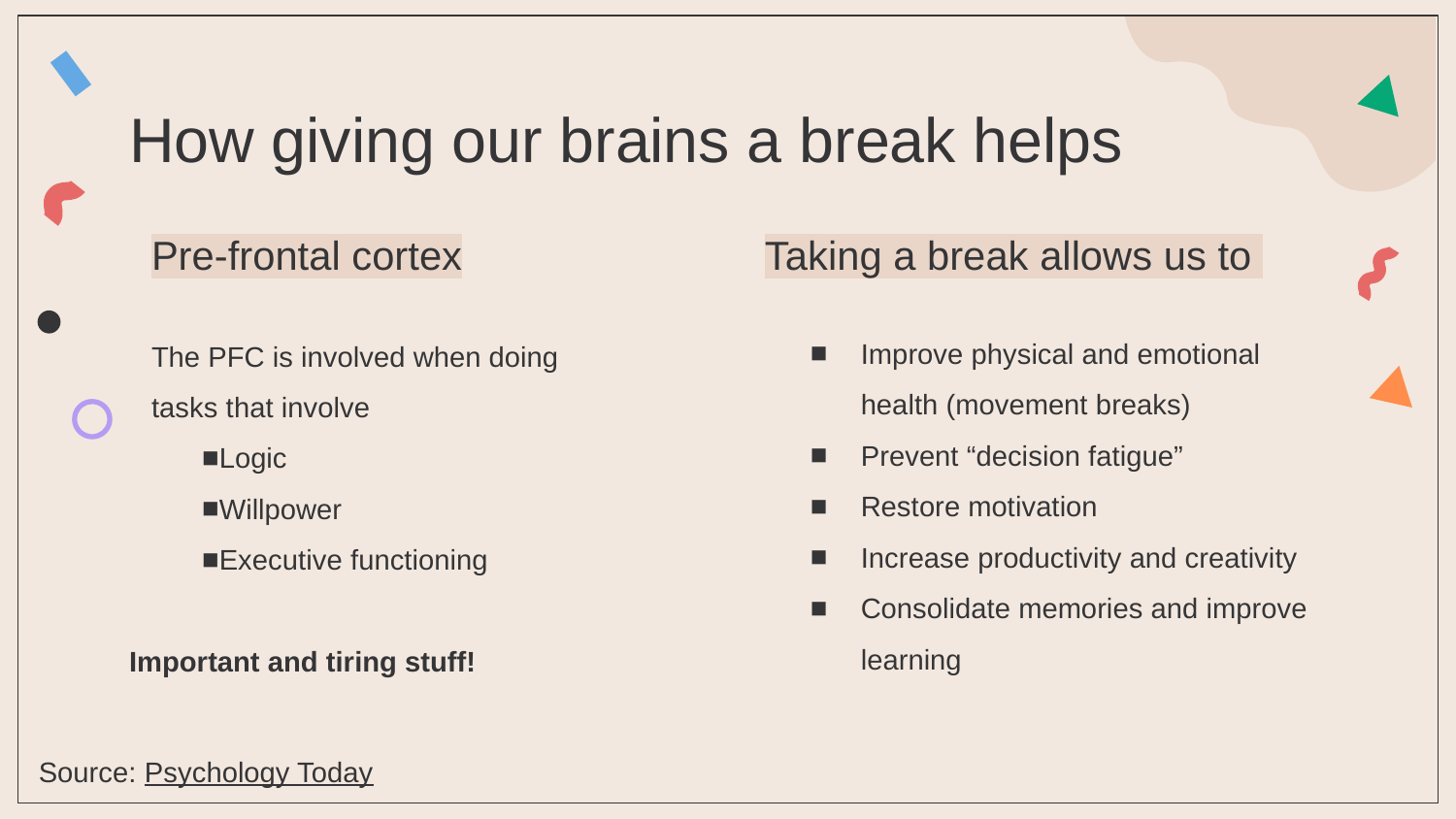

# How giving our brains a break helps
Pre-frontal cortex
Taking a break allows us to
Improve physical and emotional health (movement breaks)
Prevent “decision fatigue”
Restore motivation
Increase productivity and creativity
Consolidate memories and improve learning

The PFC is involved when doing tasks that involve
Logic
Willpower
Executive functioning

Important and tiring stuff!
Source: Psychology Today